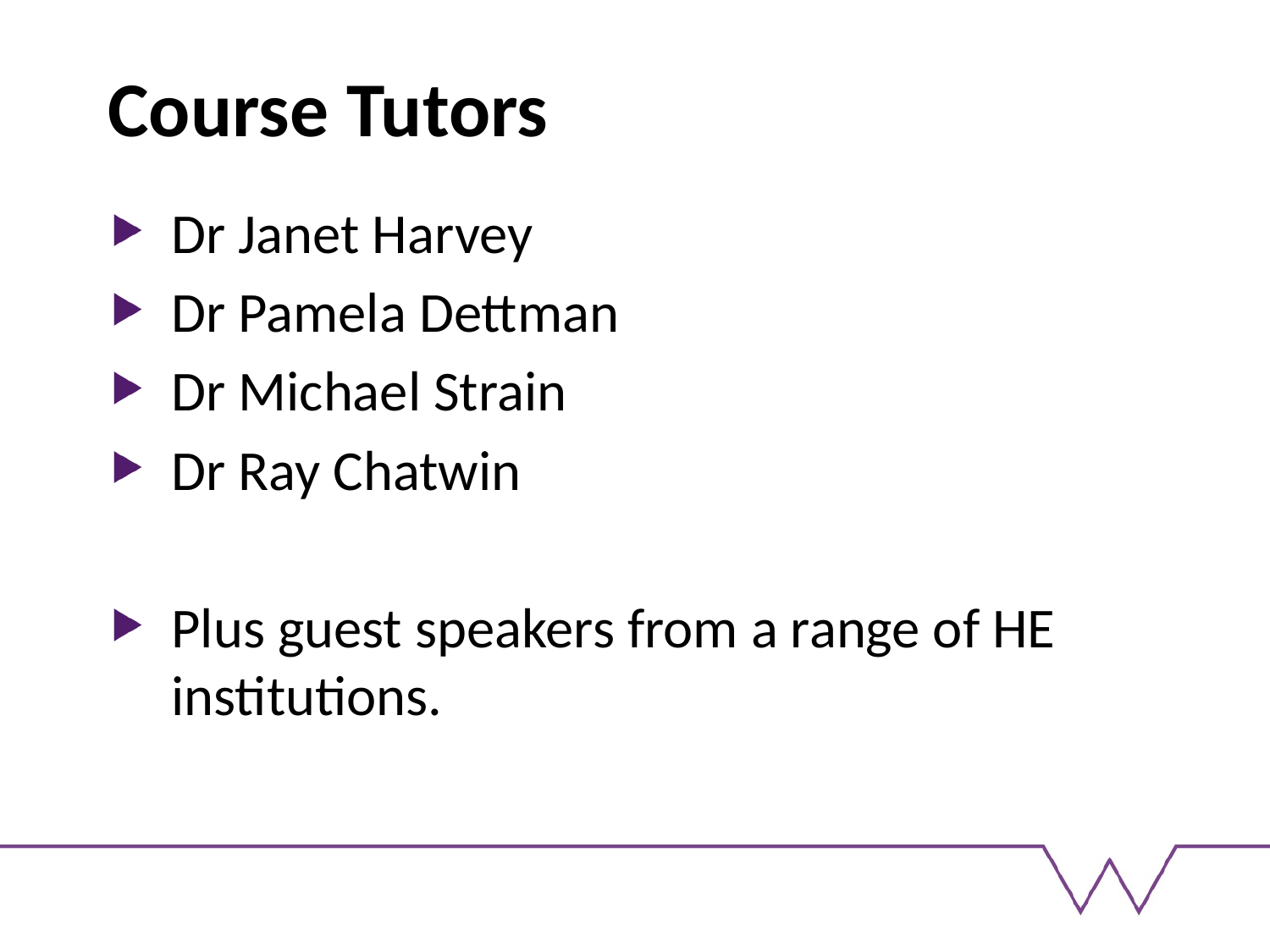

# Course Tutors
Dr Janet Harvey
Dr Pamela Dettman
Dr Michael Strain
Dr Ray Chatwin

Plus guest speakers from a range of HE institutions.